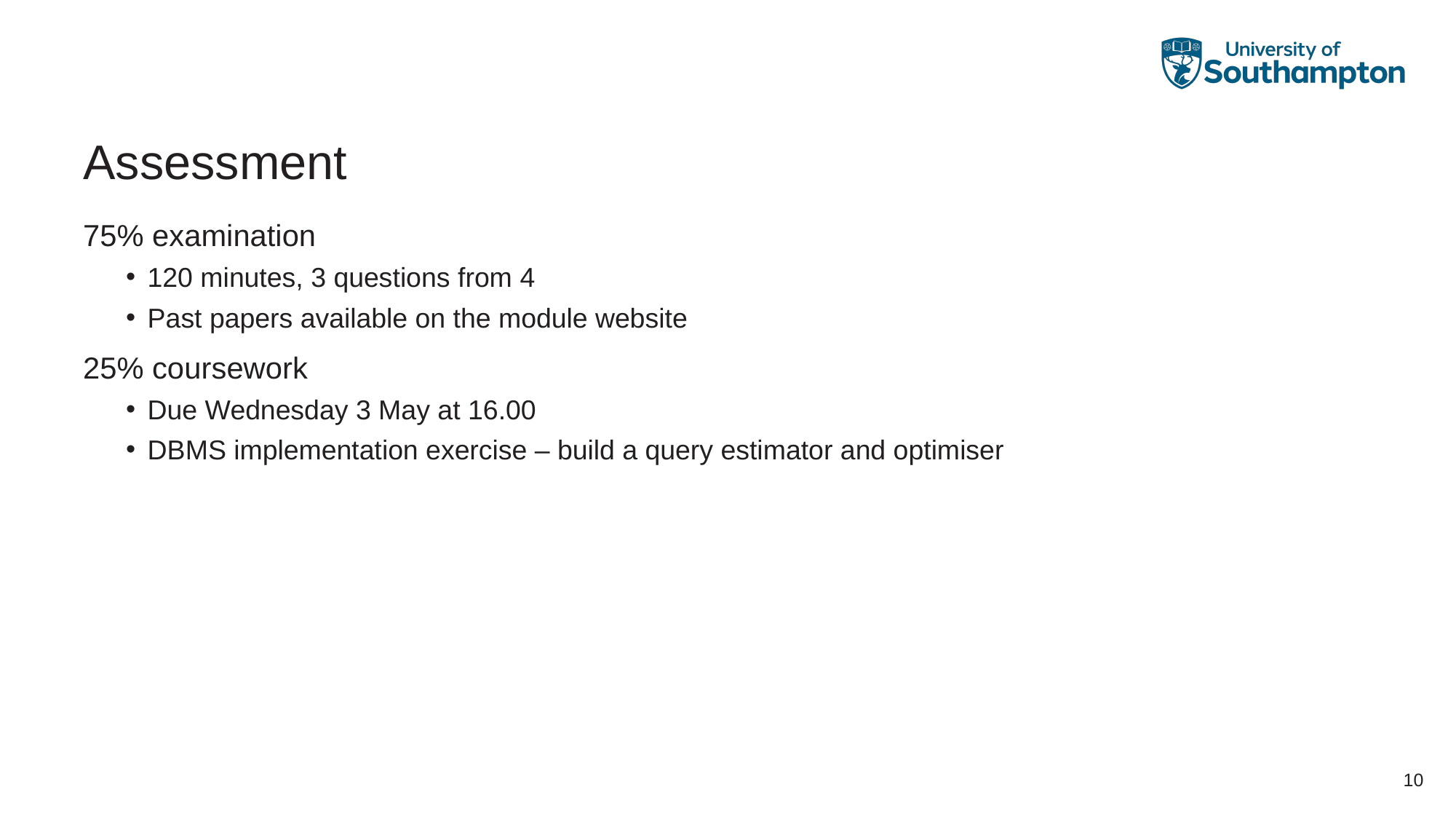

# Assessment
75% examination
120 minutes, 3 questions from 4
Past papers available on the module website
25% coursework
Due Wednesday 3 May at 16.00
DBMS implementation exercise – build a query estimator and optimiser